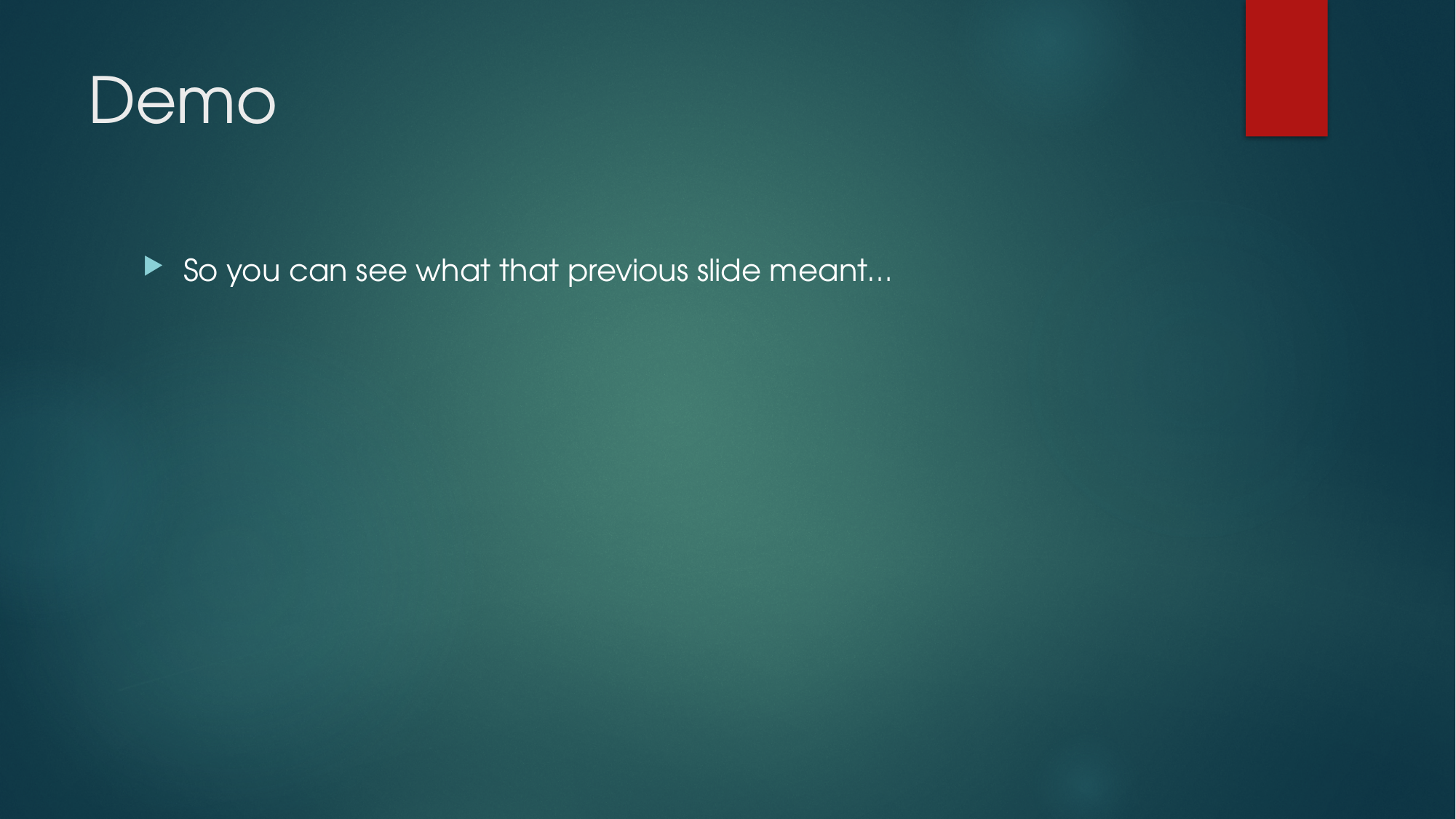

# Demo
So you can see what that previous slide meant…